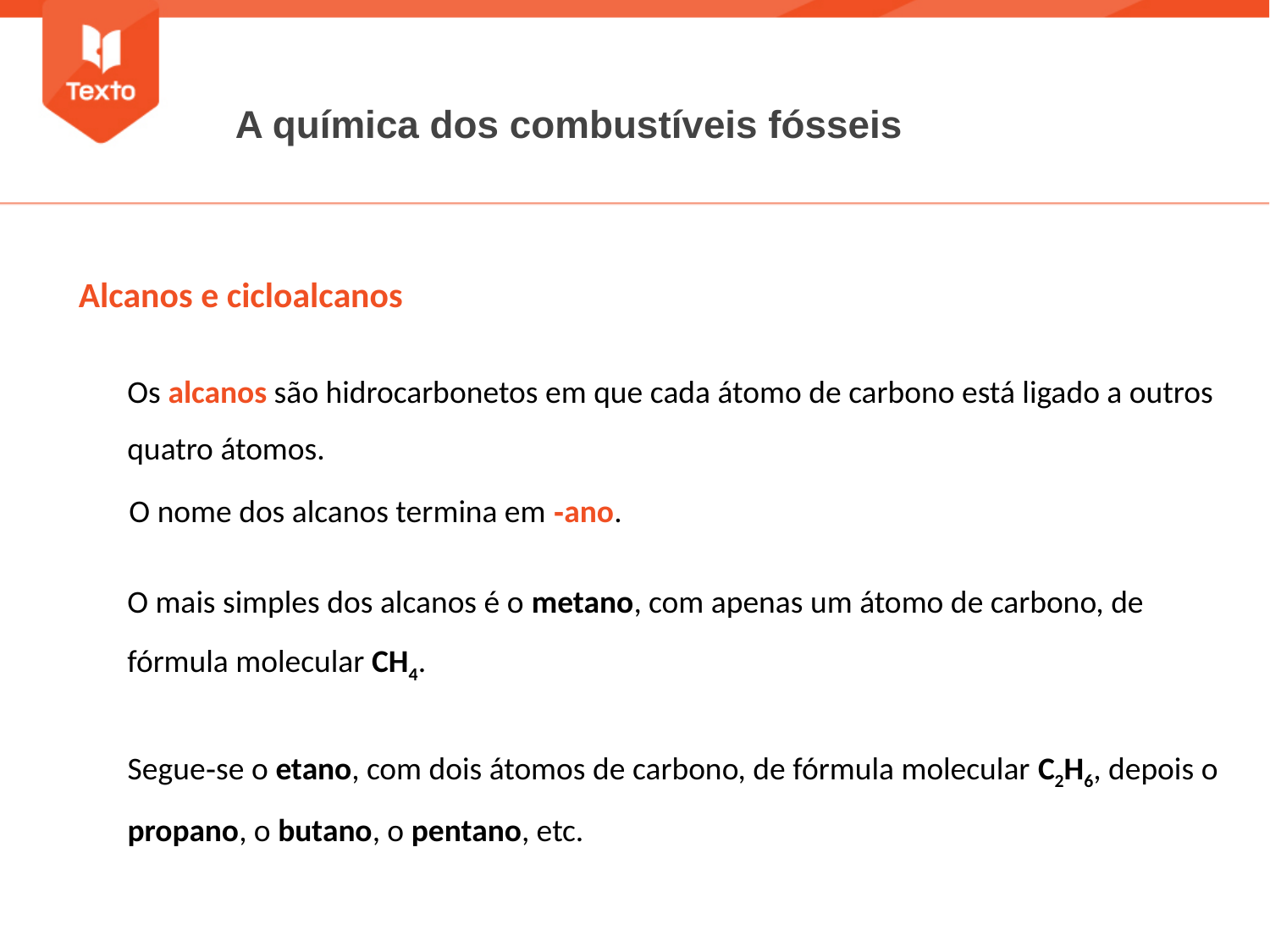

A química dos combustíveis fósseis
Alcanos e cicloalcanos
Os alcanos são hidrocarbonetos em que cada átomo de carbono está ligado a outros quatro átomos.
O nome dos alcanos termina em ‑ano.
O mais simples dos alcanos é o metano, com apenas um átomo de carbono, de fórmula molecular CH4.
Segue‑se o etano, com dois átomos de carbono, de fórmula molecular C2H6, depois o propano, o butano, o pentano, etc.